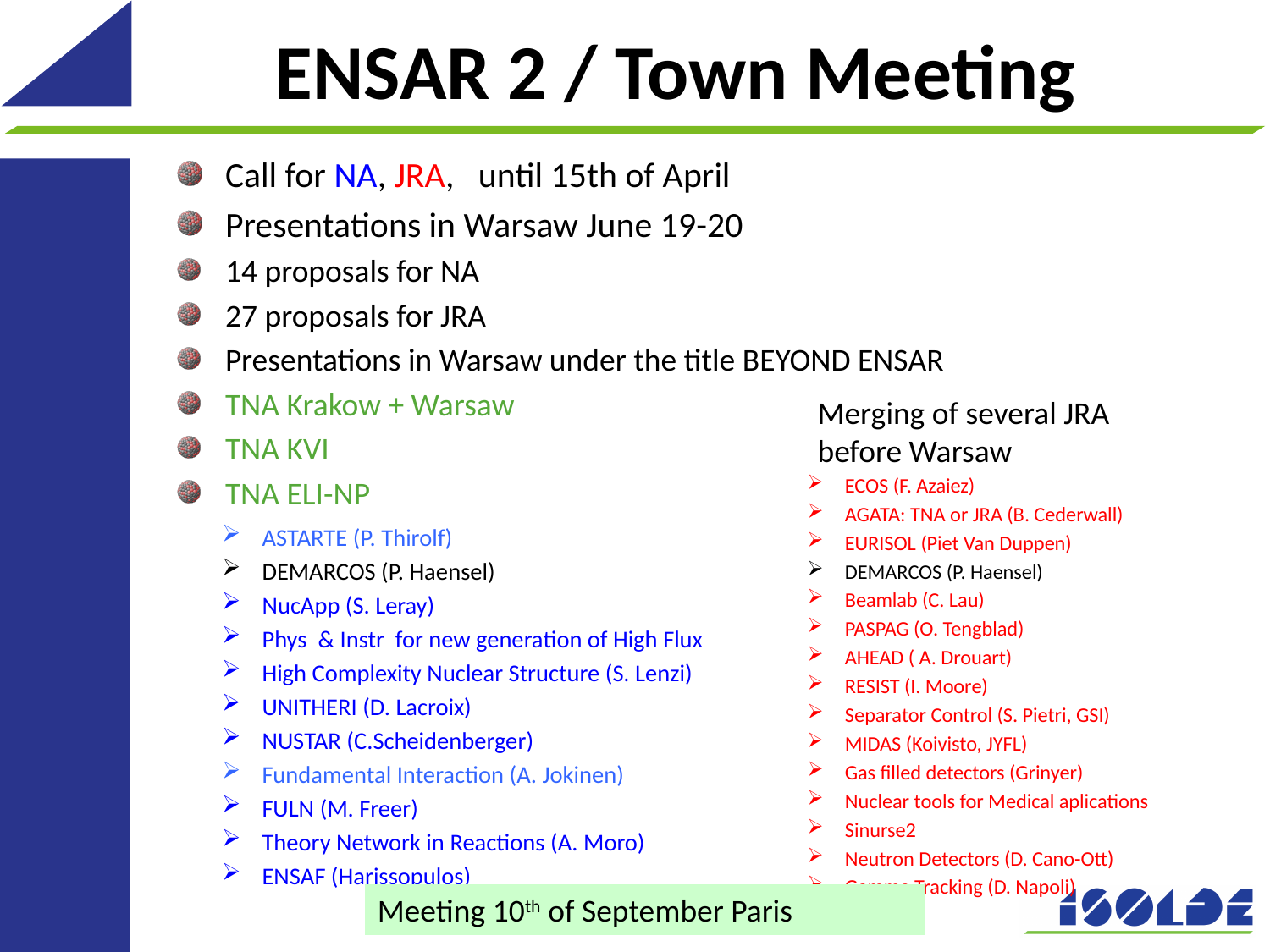

# ENSAR 2 / Town Meeting
Call for NA, JRA,   until 15th of April
Presentations in Warsaw June 19-20
14 proposals for NA
27 proposals for JRA
Presentations in Warsaw under the title BEYOND ENSAR
TNA Krakow + Warsaw
TNA KVI
TNA ELI-NP

Merging of several JRA before Warsaw
ECOS (F. Azaiez)
AGATA: TNA or JRA (B. Cederwall)
EURISOL (Piet Van Duppen)
DEMARCOS (P. Haensel)
Beamlab (C. Lau)
PASPAG (O. Tengblad)
AHEAD ( A. Drouart)
RESIST (I. Moore)
Separator Control (S. Pietri, GSI)
MIDAS (Koivisto, JYFL)
Gas filled detectors (Grinyer)
Nuclear tools for Medical aplications
Sinurse2
Neutron Detectors (D. Cano-Ott)
Gamma Tracking (D. Napoli)

ASTARTE (P. Thirolf)
DEMARCOS (P. Haensel)
NucApp (S. Leray)
Phys  & Instr  for new generation of High Flux
High Complexity Nuclear Structure (S. Lenzi)
UNITHERI (D. Lacroix)
NUSTAR (C.Scheidenberger)
Fundamental Interaction (A. Jokinen)
FULN (M. Freer)
Theory Network in Reactions (A. Moro)
ENSAF (Harissopulos)

Meeting 10th of September Paris
10